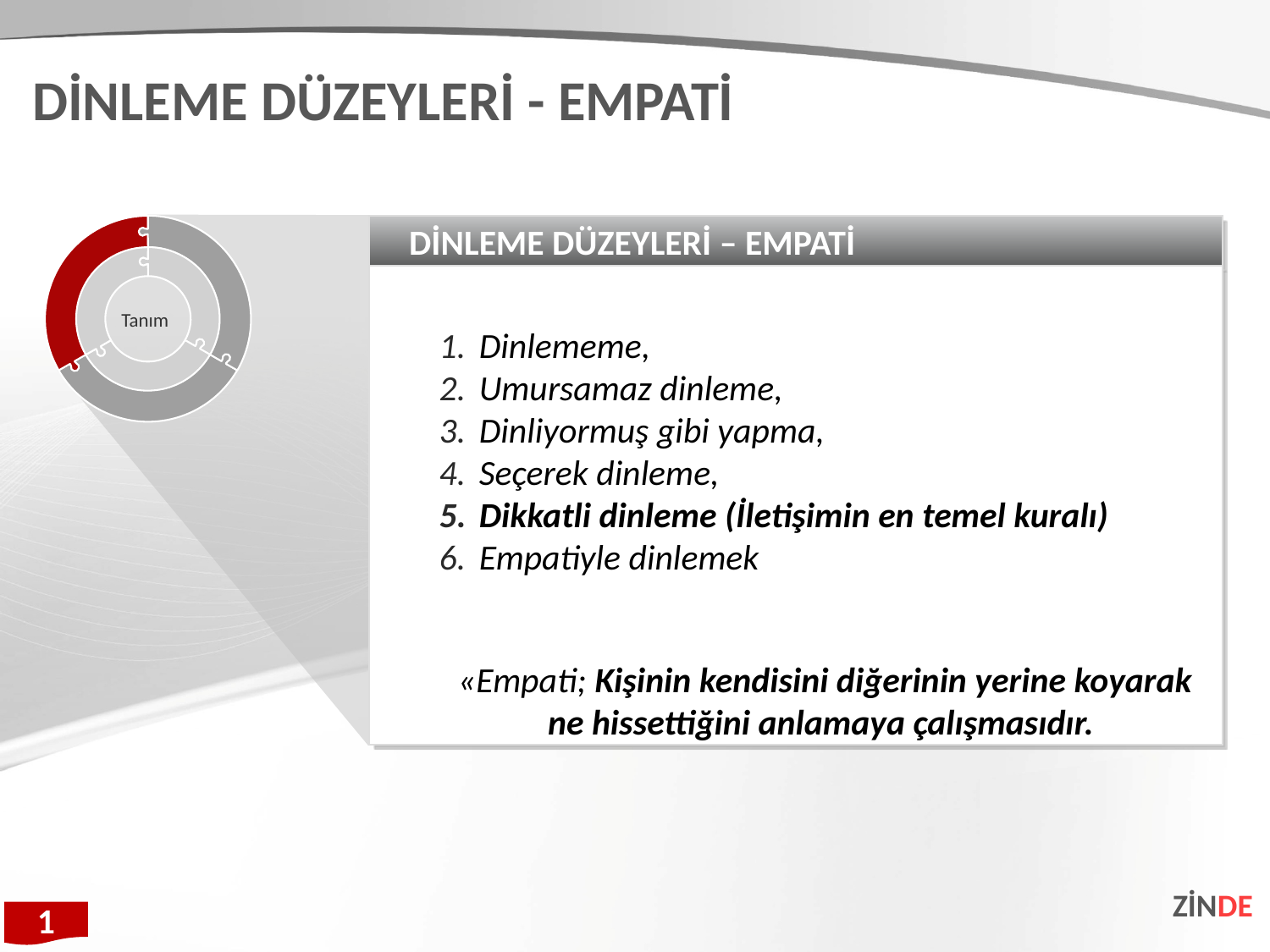

DİNLEME DÜZEYLERİ - EMPATİ

DİNLEME DÜZEYLERİ – EMPATİ

Dinlememe,
Umursamaz dinleme,
Dinliyormuş gibi yapma,
Seçerek dinleme,
Dikkatli dinleme (İletişimin en temel kuralı)
Empatiyle dinlemek

«Empati; Kişinin kendisini diğerinin yerine koyarak ne hissettiğini anlamaya çalışmasıdır.

Tanım
ZİNDE
1